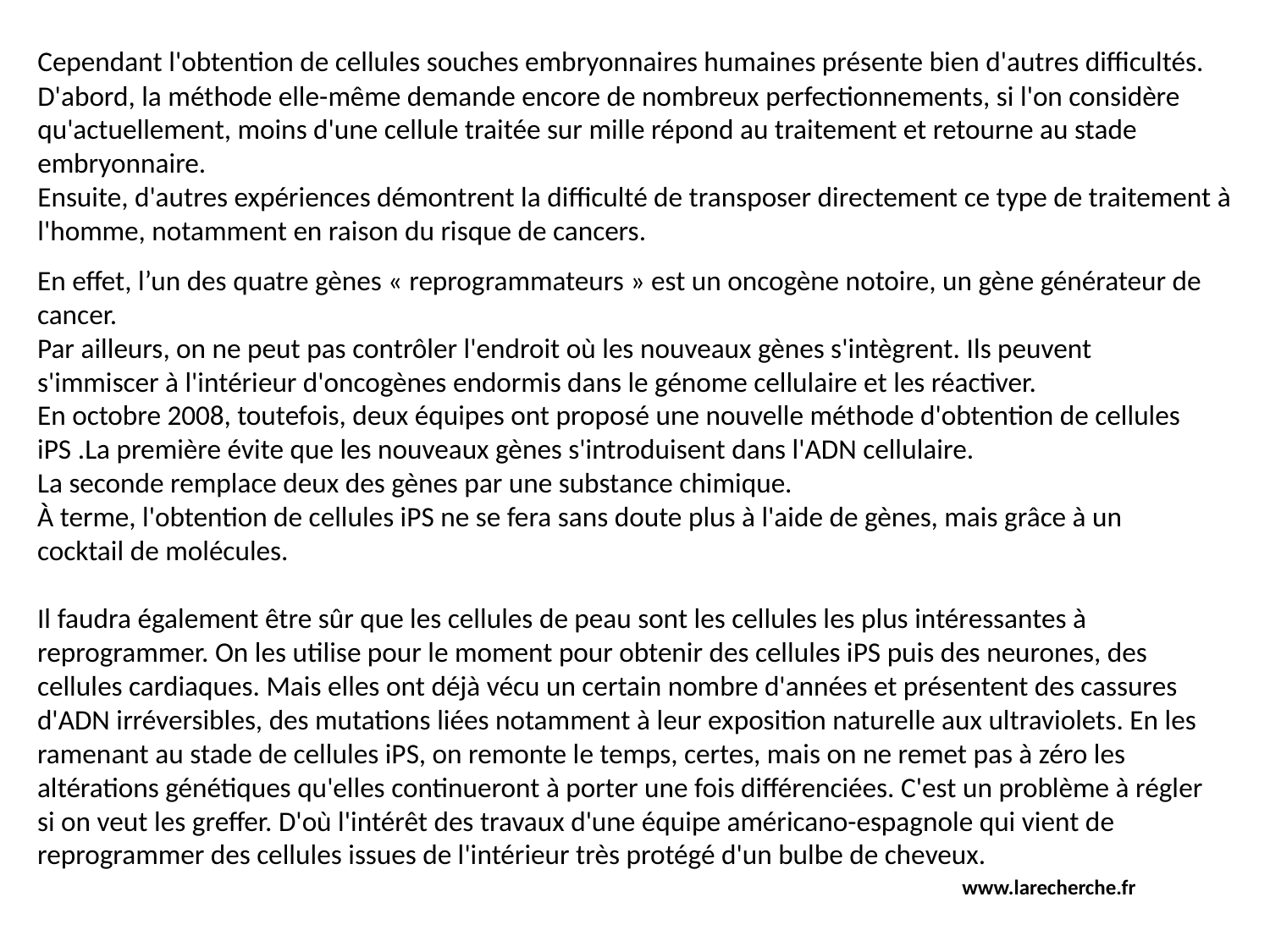

Cependant l'obtention de cellules souches embryonnaires humaines présente bien d'autres difficultés.
D'abord, la méthode elle-même demande encore de nombreux perfectionnements, si l'on considère qu'actuellement, moins d'une cellule traitée sur mille répond au traitement et retourne au stade embryonnaire.
Ensuite, d'autres expériences démontrent la difficulté de transposer directement ce type de traitement à l'homme, notamment en raison du risque de cancers.
En effet, l’un des quatre gènes « reprogrammateurs » est un oncogène notoire, un gène générateur de cancer.
Par ailleurs, on ne peut pas contrôler l'endroit où les nouveaux gènes s'intègrent. Ils peuvent s'immiscer à l'intérieur d'oncogènes endormis dans le génome cellulaire et les réactiver.
En octobre 2008, toutefois, deux équipes ont proposé une nouvelle méthode d'obtention de cellules iPS .La première évite que les nouveaux gènes s'introduisent dans l'ADN cellulaire.
La seconde remplace deux des gènes par une substance chimique.
À terme, l'obtention de cellules iPS ne se fera sans doute plus à l'aide de gènes, mais grâce à un cocktail de molécules.

Il faudra également être sûr que les cellules de peau sont les cellules les plus intéressantes à reprogrammer. On les utilise pour le moment pour obtenir des cellules iPS puis des neurones, des cellules cardiaques. Mais elles ont déjà vécu un certain nombre d'années et présentent des cassures d'ADN irréversibles, des mutations liées notamment à leur exposition naturelle aux ultraviolets. En les ramenant au stade de cellules iPS, on remonte le temps, certes, mais on ne remet pas à zéro les altérations génétiques qu'elles continueront à porter une fois différenciées. C'est un problème à régler si on veut les greffer. D'où l'intérêt des travaux d'une équipe américano-espagnole qui vient de reprogrammer des cellules issues de l'intérieur très protégé d'un bulbe de cheveux.
                                                                                                                                                                        www.larecherche.fr